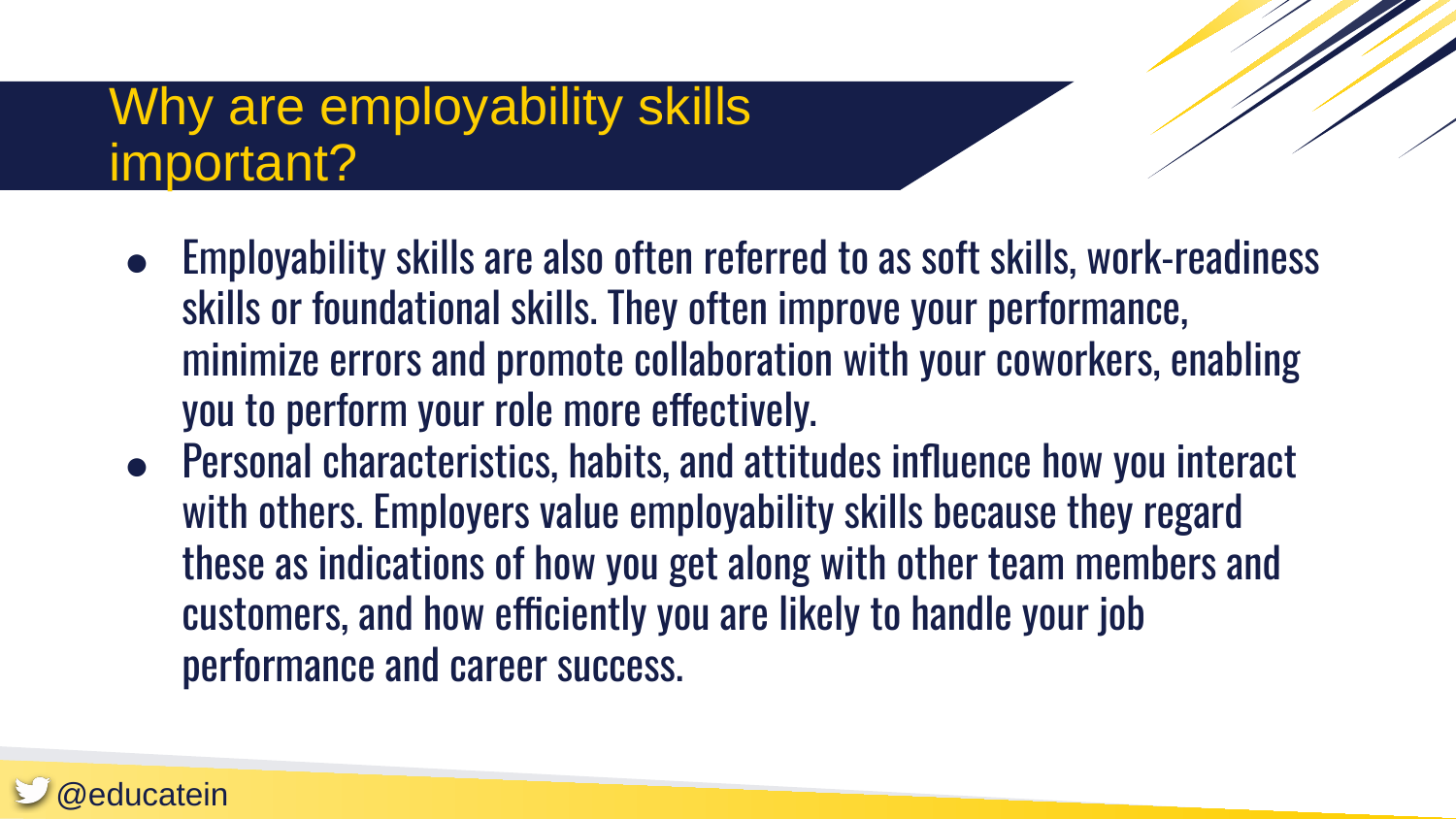

# Why are employability skills important?
Employability skills are also often referred to as soft skills, work-readiness skills or foundational skills. They often improve your performance, minimize errors and promote collaboration with your coworkers, enabling you to perform your role more effectively.
Personal characteristics, habits, and attitudes influence how you interact with others. Employers value employability skills because they regard these as indications of how you get along with other team members and customers, and how efficiently you are likely to handle your job performance and career success.